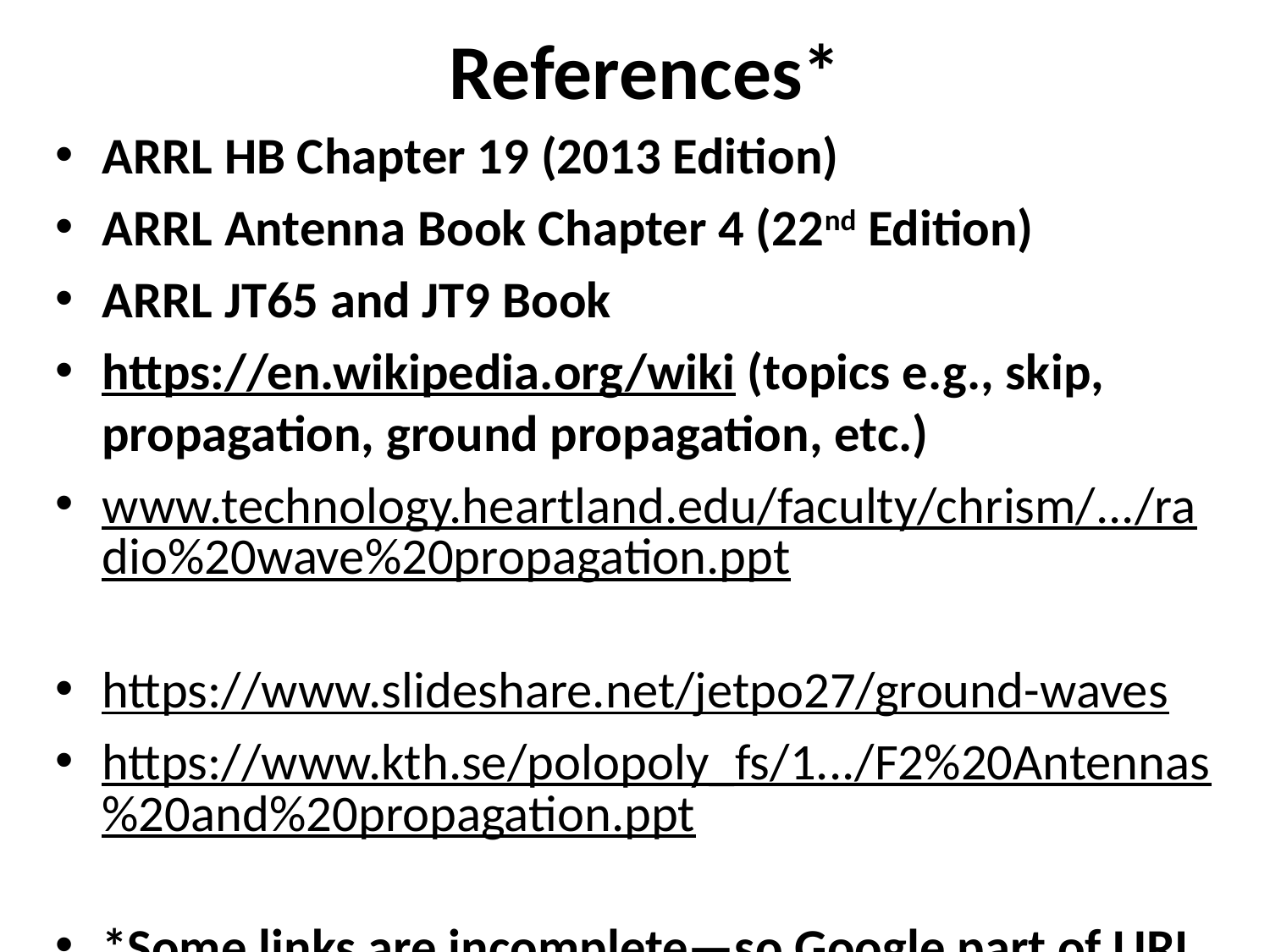

# References*
ARRL HB Chapter 19 (2013 Edition)
ARRL Antenna Book Chapter 4 (22nd Edition)
ARRL JT65 and JT9 Book
https://en.wikipedia.org/wiki (topics e.g., skip, propagation, ground propagation, etc.)
www.technology.heartland.edu/faculty/chrism/.../radio%20wave%20propagation.ppt
https://www.slideshare.net/jetpo27/ground-waves
https://www.kth.se/polopoly_fs/1.../F2%20Antennas%20and%20propagation.ppt
*Some links are incomplete—so Google part of URL